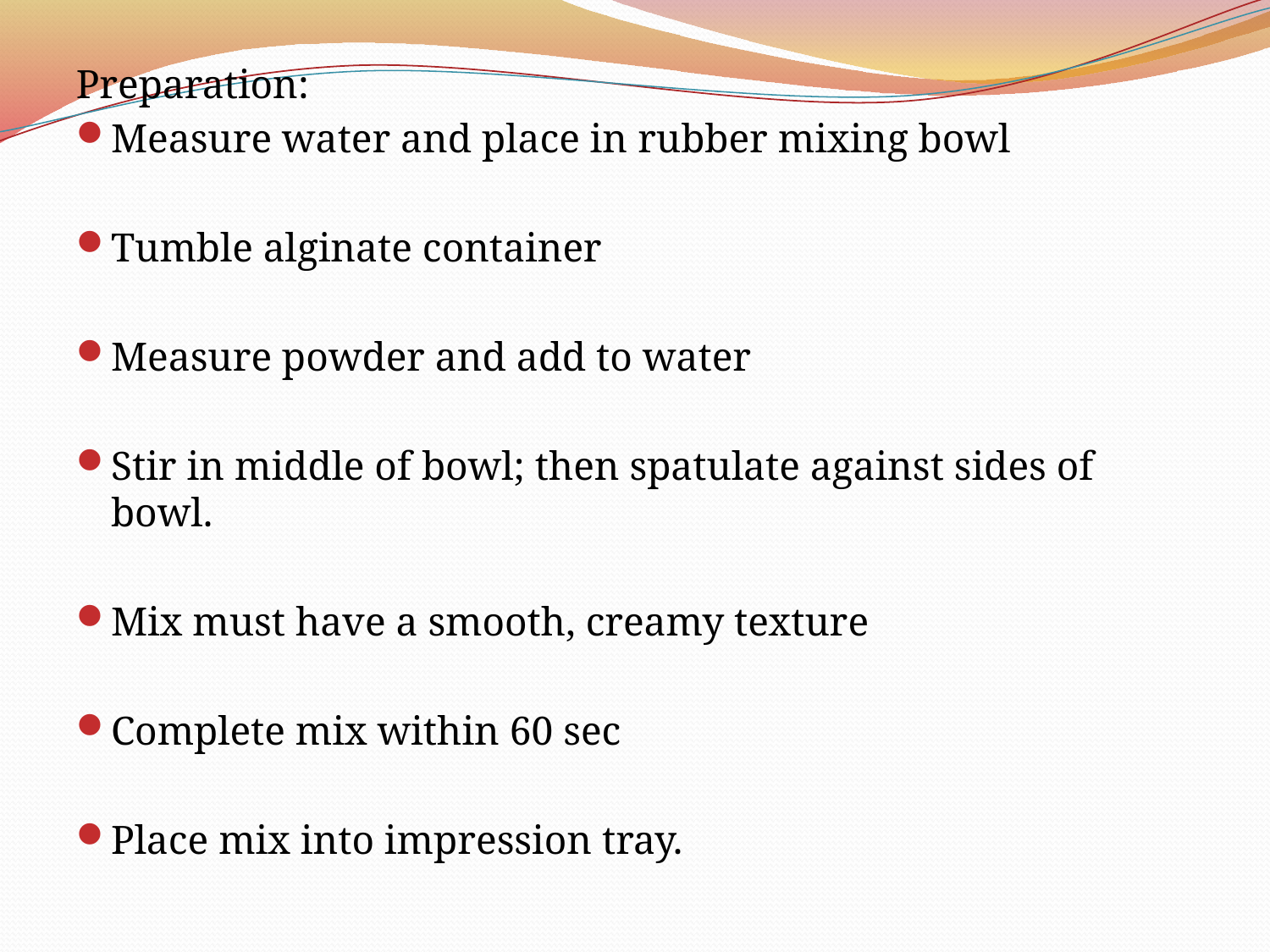

Preparation:
Measure water and place in rubber mixing bowl

Tumble alginate container

Measure powder and add to water

Stir in middle of bowl; then spatulate against sides of bowl.

Mix must have a smooth, creamy texture

Complete mix within 60 sec

Place mix into impression tray.